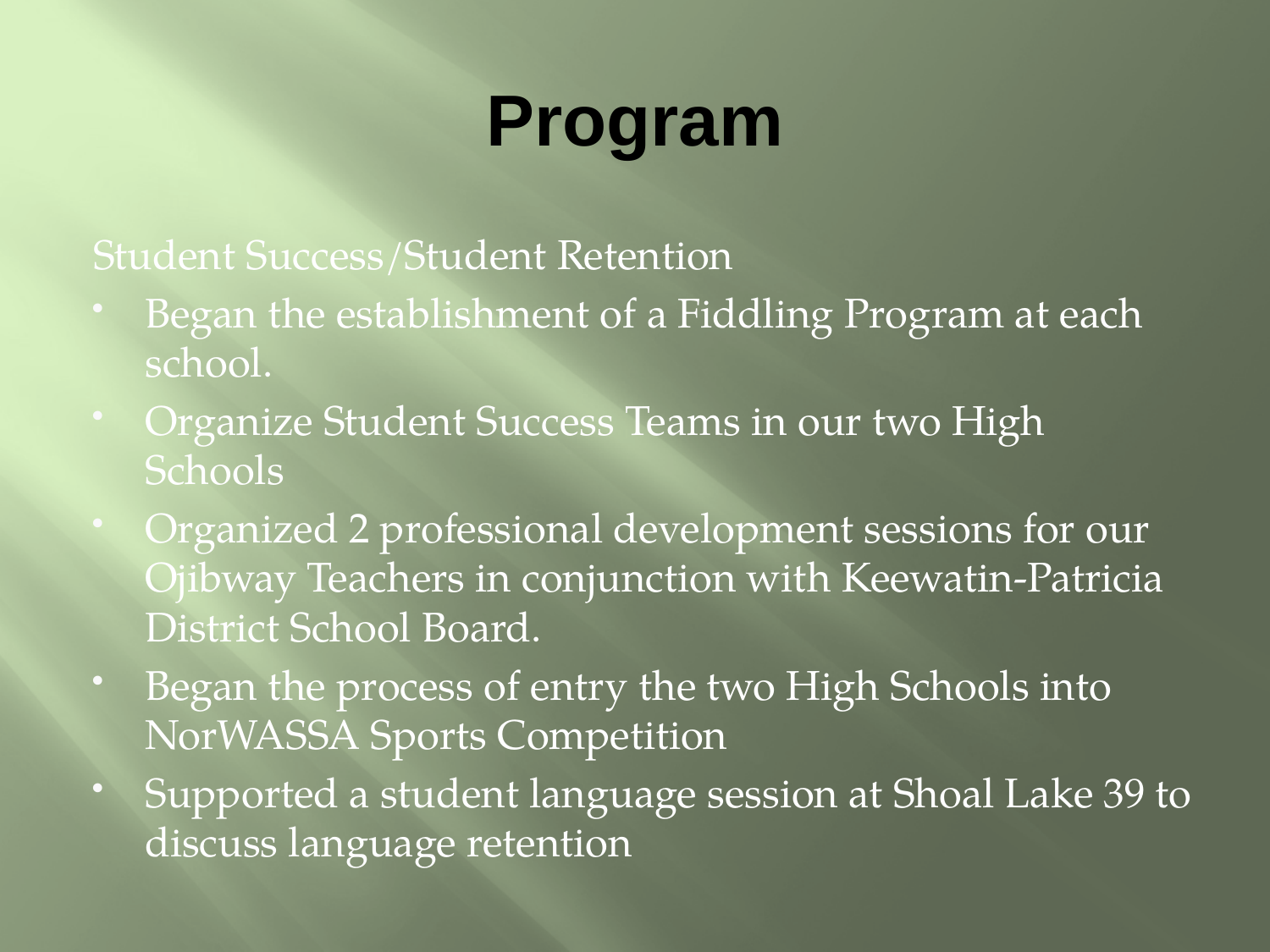

# Program
Student Success/Student Retention
Began the establishment of a Fiddling Program at each school.
Organize Student Success Teams in our two High Schools
Organized 2 professional development sessions for our Ojibway Teachers in conjunction with Keewatin-Patricia District School Board.
Began the process of entry the two High Schools into NorWASSA Sports Competition
Supported a student language session at Shoal Lake 39 to discuss language retention